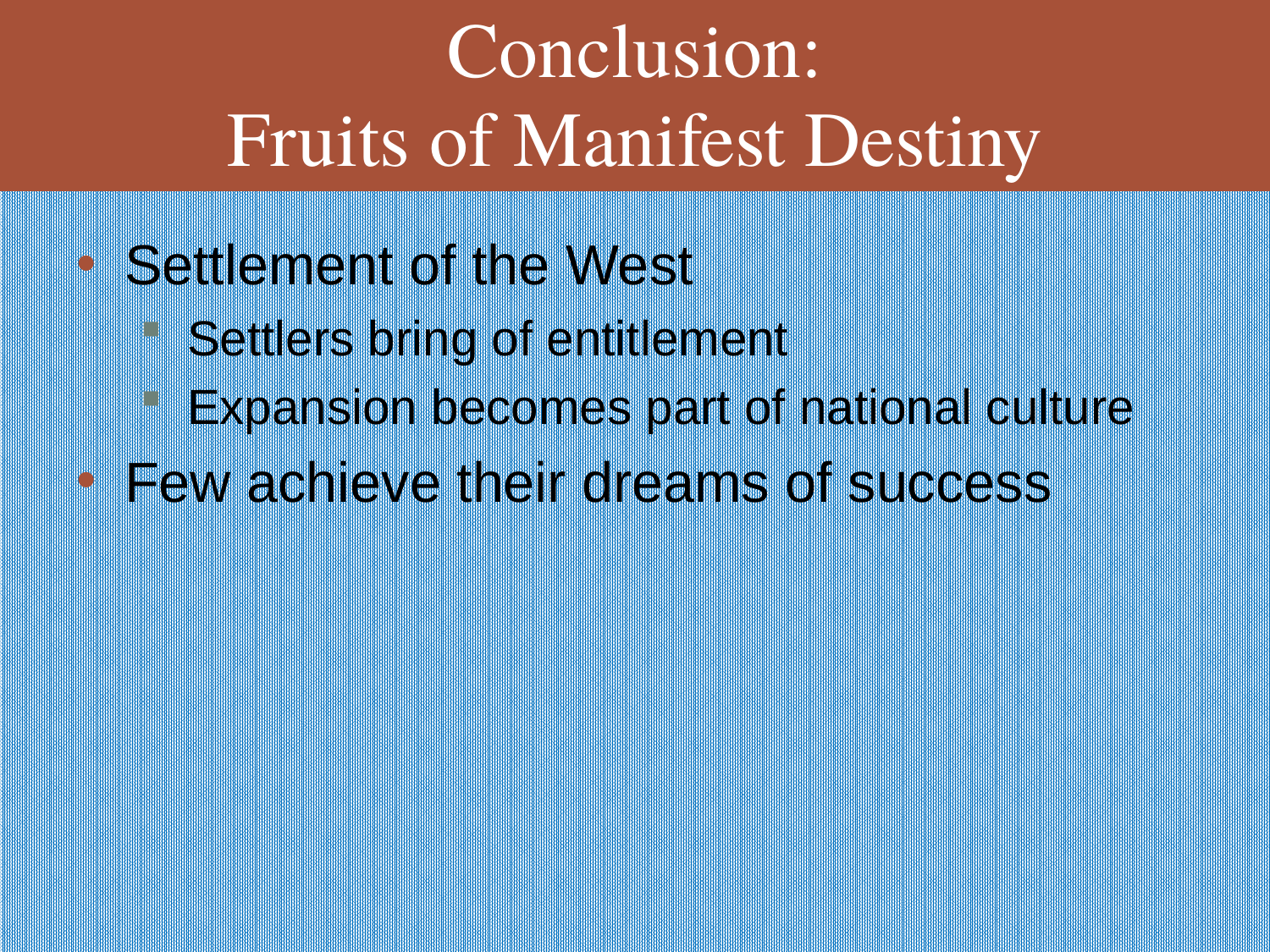

# Conclusion: Fruits of Manifest Destiny
Settlement of the West
Settlers bring of entitlement
Expansion becomes part of national culture
Few achieve their dreams of success